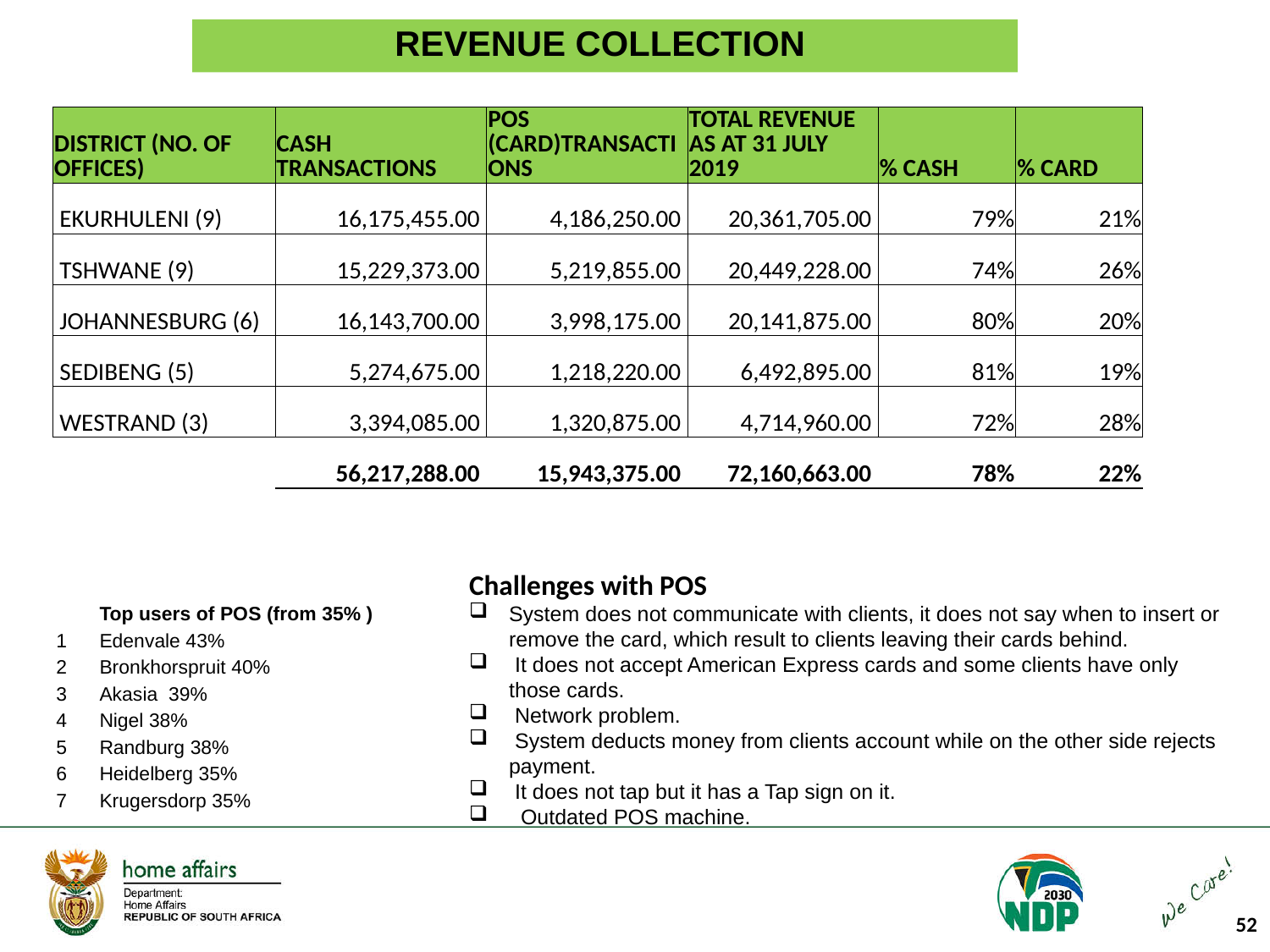

REVENUE COLLECTION
| DISTRICT (NO. OF OFFICES) | CASH TRANSACTIONS | POS (CARD)TRANSACTIONS | TOTAL REVENUE AS AT 31 JULY 2019 | % CASH | % CARD |
| --- | --- | --- | --- | --- | --- |
| EKURHULENI (9) | 16,175,455.00 | 4,186,250.00 | 20,361,705.00 | 79% | 21% |
| TSHWANE (9) | 15,229,373.00 | 5,219,855.00 | 20,449,228.00 | 74% | 26% |
| JOHANNESBURG (6) | 16,143,700.00 | 3,998,175.00 | 20,141,875.00 | 80% | 20% |
| SEDIBENG (5) | 5,274,675.00 | 1,218,220.00 | 6,492,895.00 | 81% | 19% |
| WESTRAND (3) | 3,394,085.00 | 1,320,875.00 | 4,714,960.00 | 72% | 28% |
|  | 56,217,288.00 | 15,943,375.00 | 72,160,663.00 | 78% | 22% |
Challenges with POS
System does not communicate with clients, it does not say when to insert or remove the card, which result to clients leaving their cards behind.
 It does not accept American Express cards and some clients have only those cards.
 Network problem.
 System deducts money from clients account while on the other side rejects payment.
 It does not tap but it has a Tap sign on it.
  Outdated POS machine.
|  | Top users of POS (from 35% ) |
| --- | --- |
| 1 | Edenvale 43% |
| 2 | Bronkhorspruit 40% |
| 3 | Akasia 39% |
| 4 | Nigel 38% |
| 5 | Randburg 38% |
| 6 | Heidelberg 35% |
| 7 | Krugersdorp 35% |
52